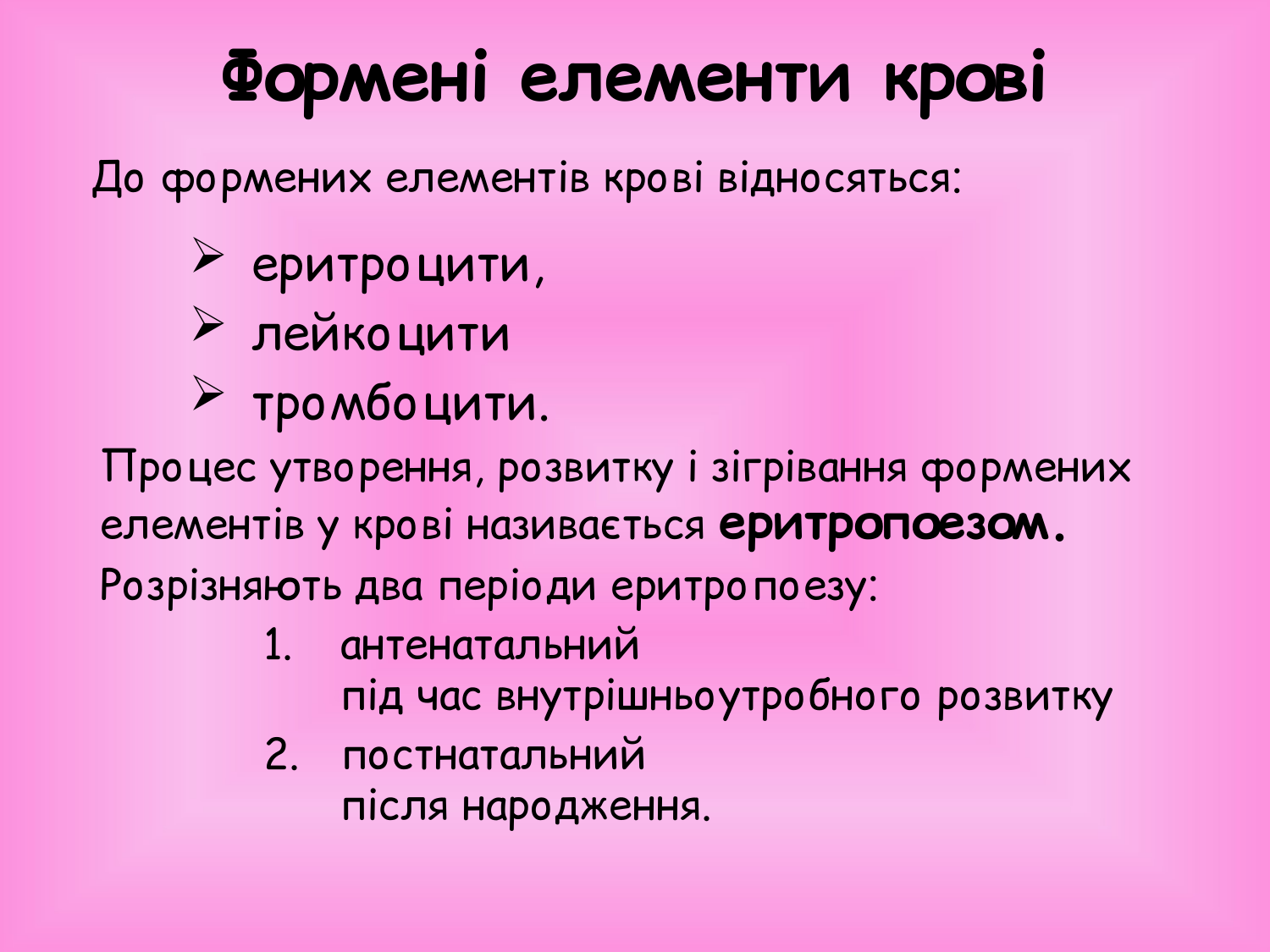

# Формені елементи крові
 До формених елементів крові відносяться:

еритроцити,
лейкоцити
тромбоцити.
Процес утворення, розвитку і зігрівання формених елементів у крові називається еритропоезом.
Розрізняють два періоди еритропоезу:
1.	антенатальний
          під час внутрішньоутробного розвитку
2.	постнатальний
          після народження.